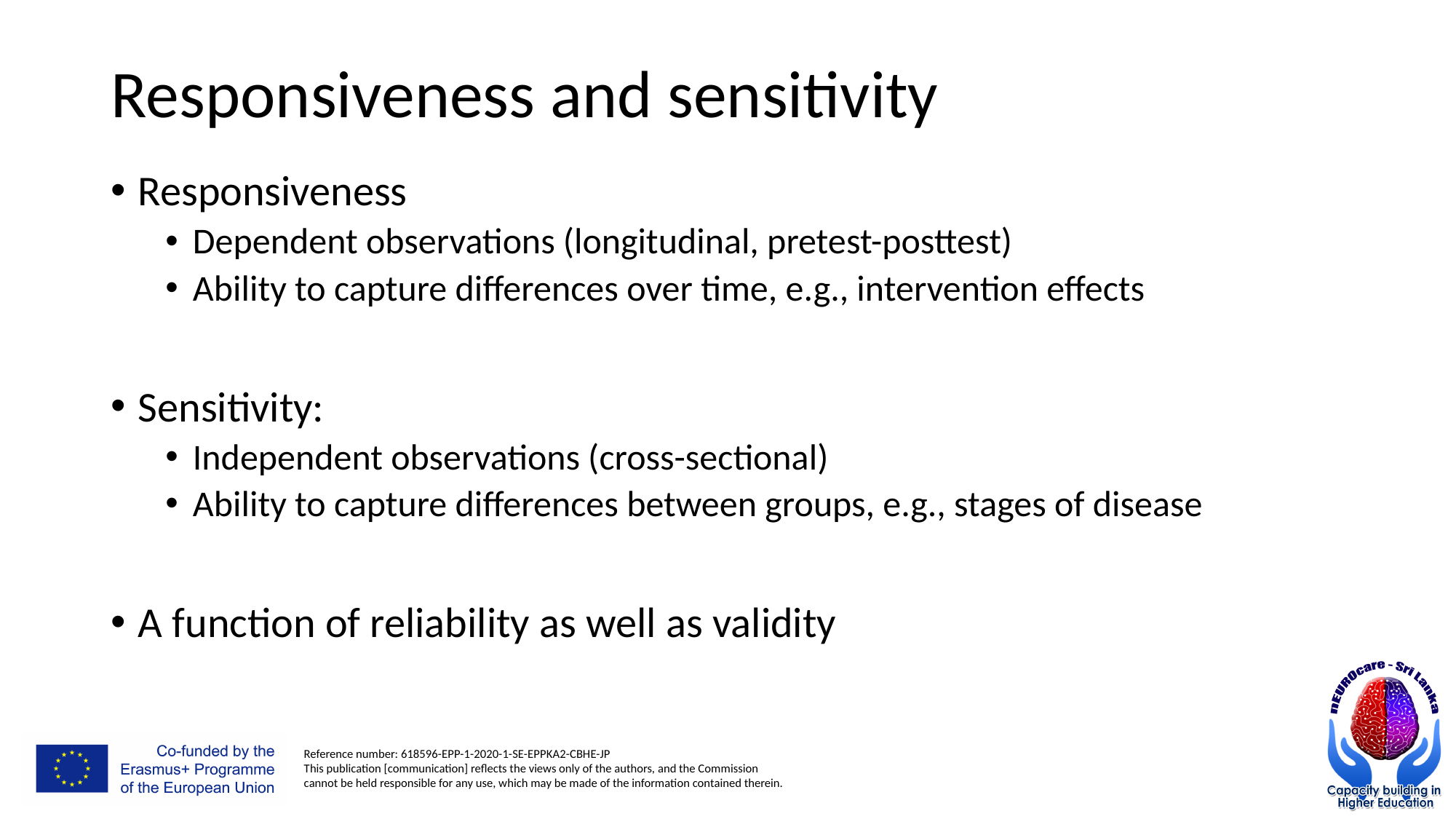

# Responsiveness and sensitivity
Responsiveness
Dependent observations (longitudinal, pretest-posttest)
Ability to capture differences over time, e.g., intervention effects

Sensitivity:
Independent observations (cross-sectional)
Ability to capture differences between groups, e.g., stages of disease

A function of reliability as well as validity